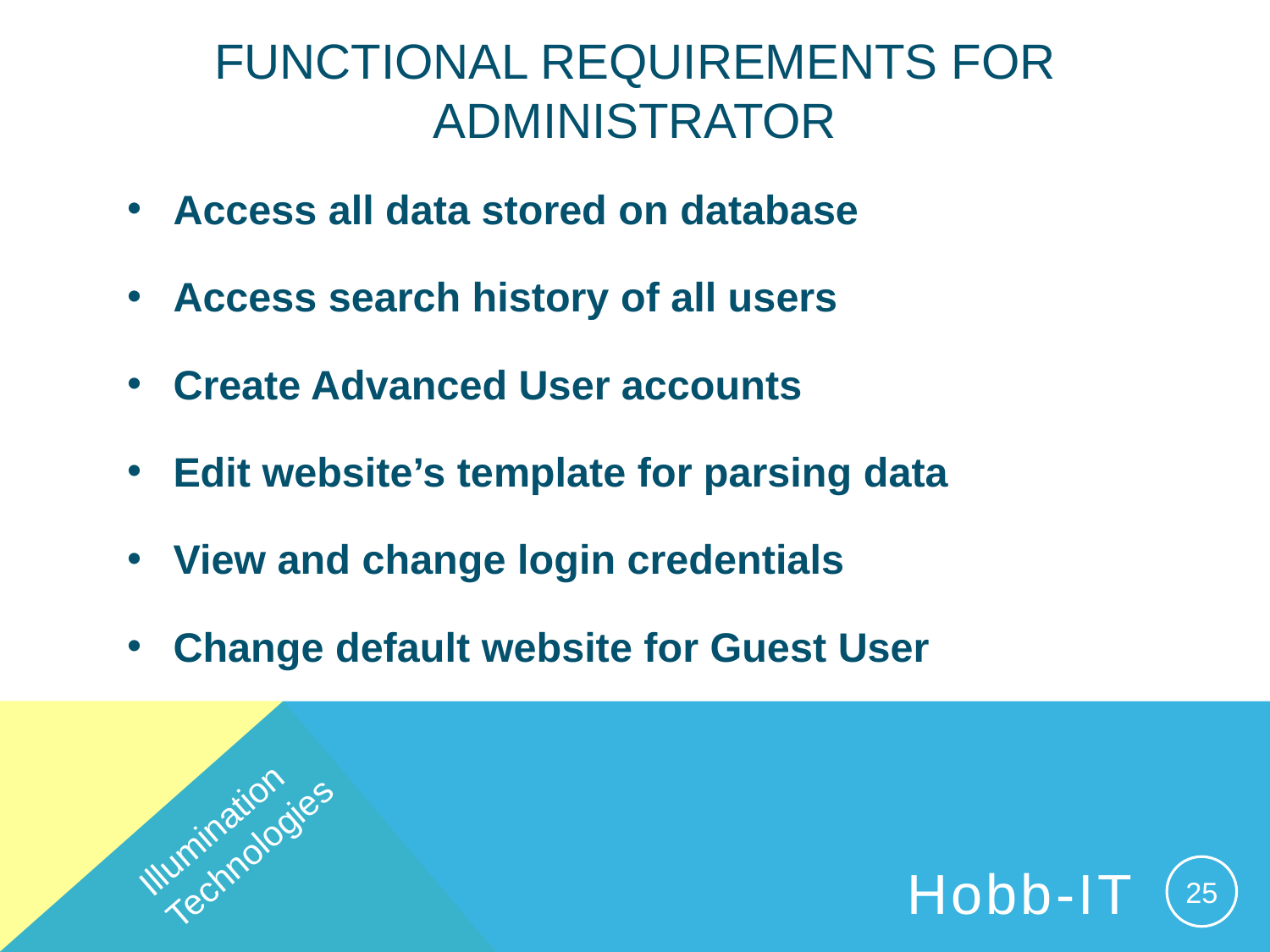

# Functional Requirements for administrator
Access all data stored on database
Access search history of all users
Create Advanced User accounts
Edit website’s template for parsing data
View and change login credentials
Change default website for Guest User
Illumination Technologies
25
Hobb-IT